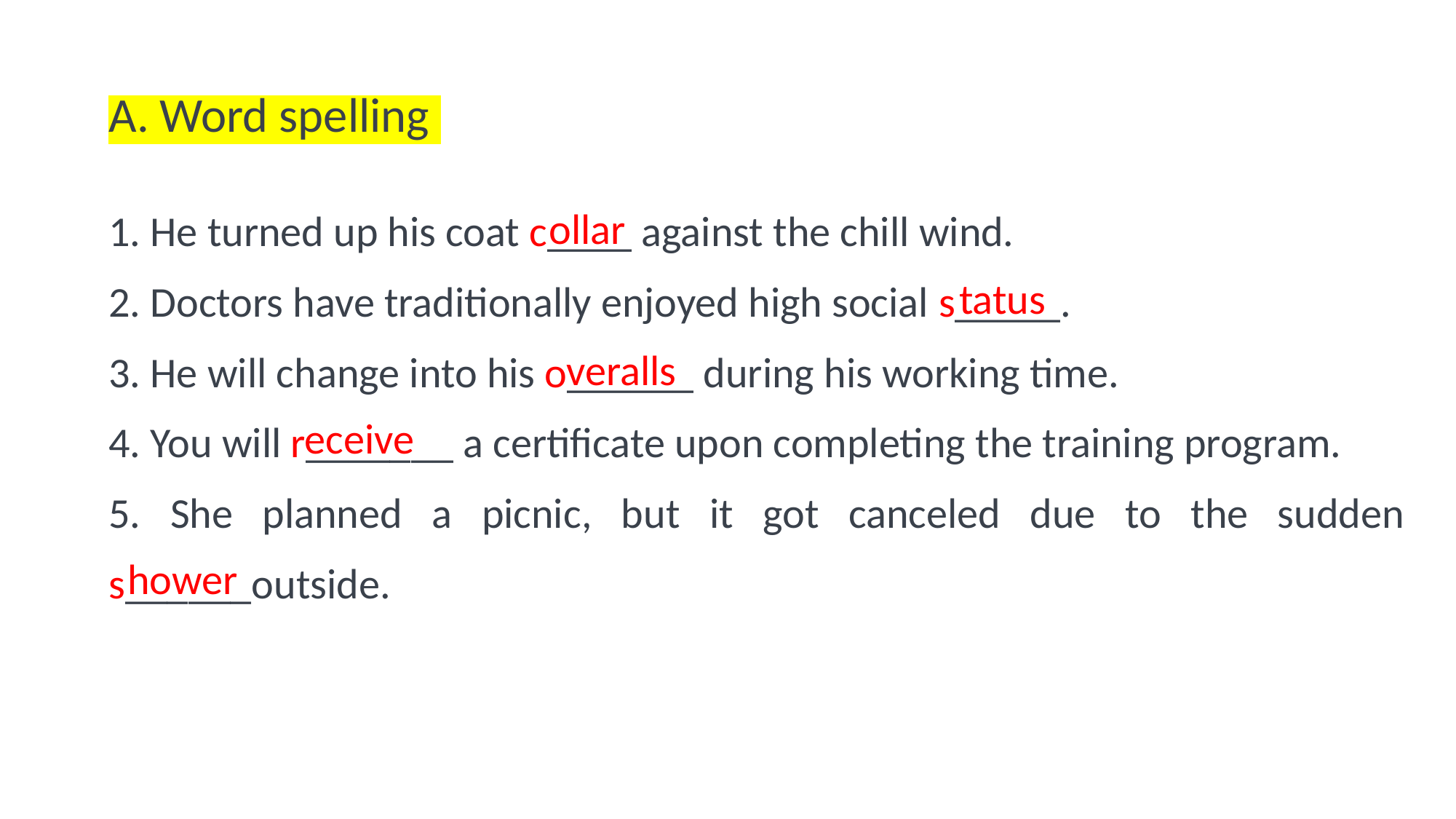

A. Word spelling
1. He turned up his coat c____ against the chill wind.
2. Doctors have traditionally enjoyed high social s_____.
3. He will change into his o______ during his working time.
4. You will r_______ a certificate upon completing the training program.
5. She planned a picnic, but it got canceled due to the sudden s______outside.
 ollar
tatus
veralls
eceive
hower